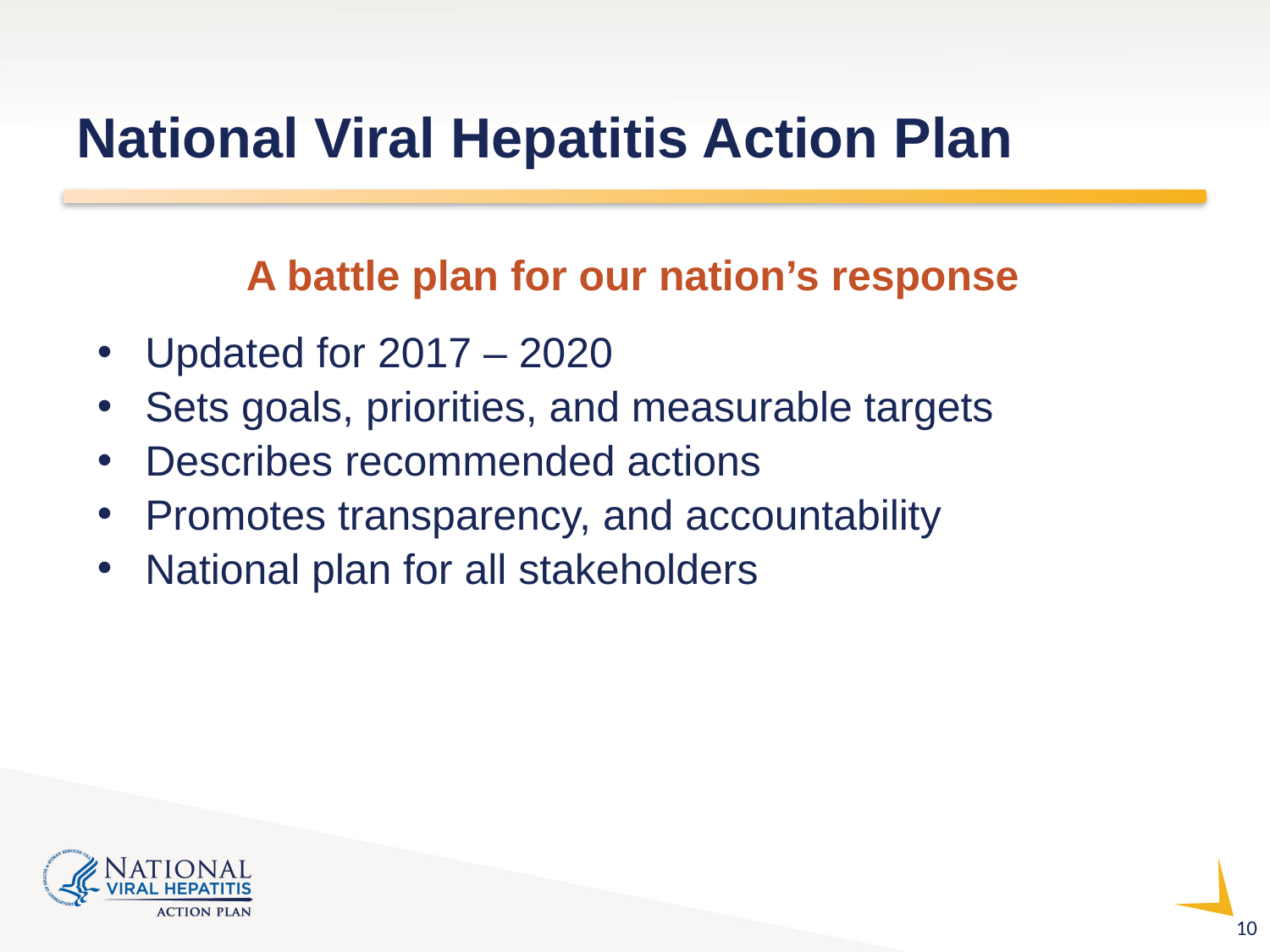

# National Viral Hepatitis Action Plan
A battle plan for our nation’s response

Updated for 2017 – 2020
Sets goals, priorities, and measurable targets
Describes recommended actions
Promotes transparency, and accountability
National plan for all stakeholders